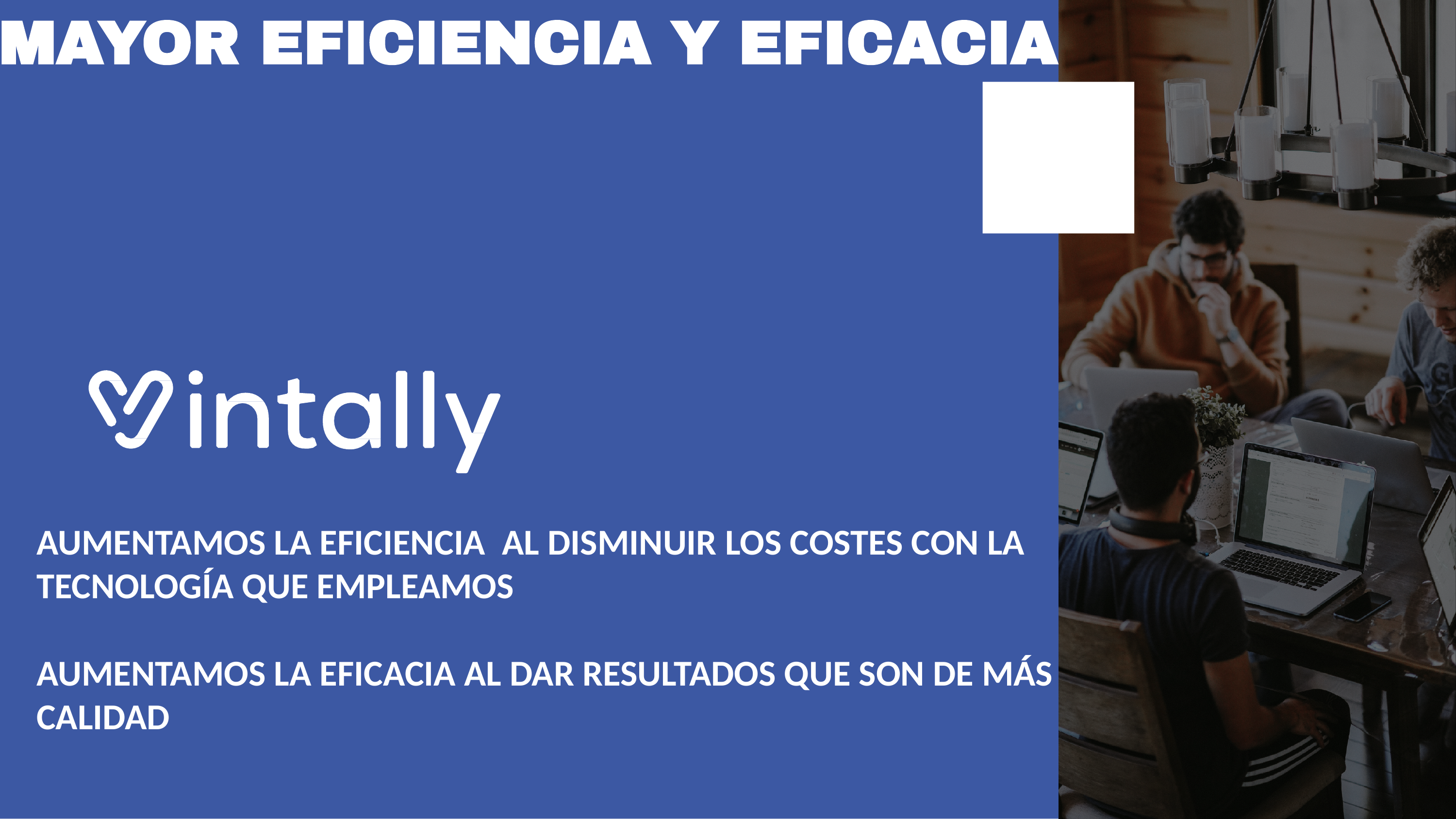

# MAYOR EFICIENCIA Y EFICACIA
AUMENTAMOS LA EFICIENCIA  AL DISMINUIR LOS COSTES CON LA TECNOLOGÍA QUE EMPLEAMOS

AUMENTAMOS LA EFICACIA AL DAR RESULTADOS QUE SON DE MÁS CALIDAD